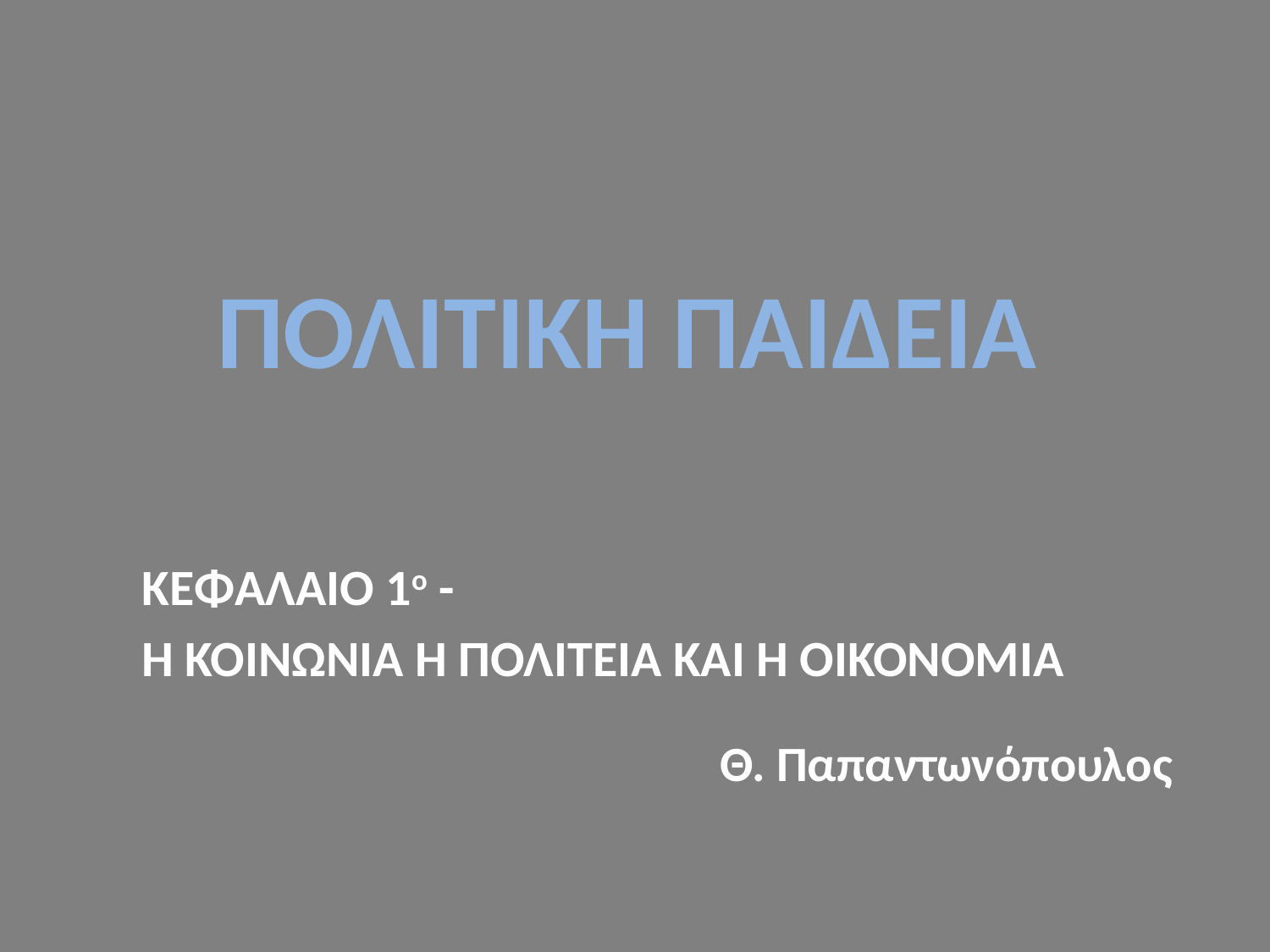

# ΠΟΛΙΤΙΚΗ ΠΑΙΔΕΙΑ

ΚΕΦΑΛΑΙΟ 1ο -
Η ΚΟΙΝΩΝΙΑ Η ΠΟΛΙΤΕΙΑ ΚΑΙ Η ΟΙΚΟΝΟΜΙΑ
Θ. Παπαντωνόπουλος